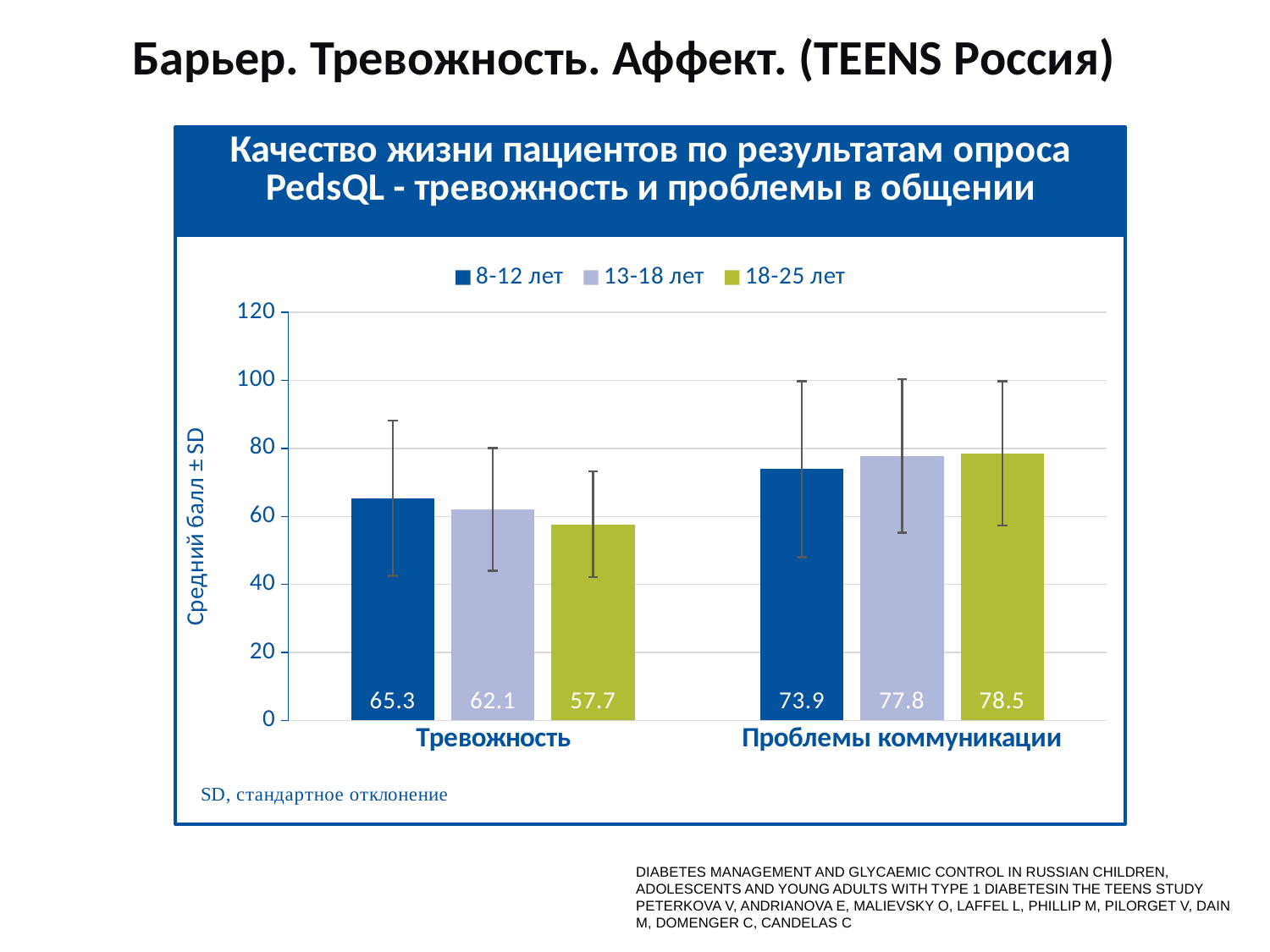

# Барьер. Тревожность. Аффект. (TEENS Россия)

### Chart

| Category | 8-12 лет | 13-18 лет | 18-25 лет |
|---|---|---|---|
| Тревожность | 65.3 | 62.1 | 57.7 |
| Проблемы коммуникации | 73.9 | 77.8 | 78.5 |
DIABETES MANAGEMENT AND GLYCAEMIC CONTROL IN RUSSIAN CHILDREN, ADOLESCENTS AND YOUNG ADULTS WITH TYPE 1 DIABETESIN THE TEENS STUDY PETERKOVA V, ANDRIANOVA E, MALIEVSKY O, LAFFEL L, PHILLIP M, PILORGET V, DAIN M, DOMENGER C, CANDELAS C